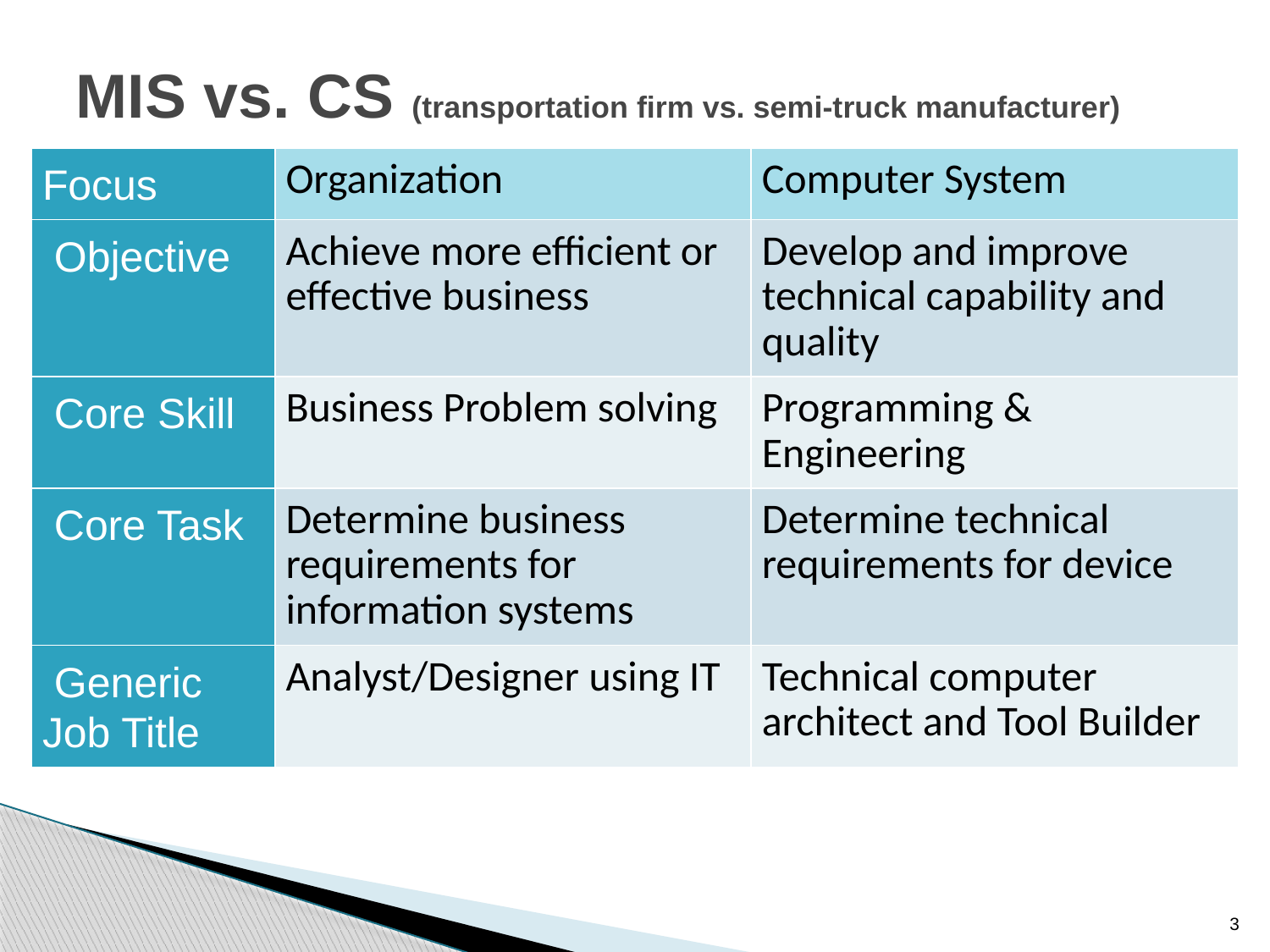

# MIS vs. CS (transportation firm vs. semi-truck manufacturer)
| Focus | Organization | Computer System |
| --- | --- | --- |
| Objective | Achieve more efficient or effective business | Develop and improve technical capability and quality |
| Core Skill | Business Problem solving | Programming & Engineering |
| Core Task | Determine business requirements for information systems | Determine technical requirements for device |
| Generic Job Title | Analyst/Designer using IT | Technical computer architect and Tool Builder |
3